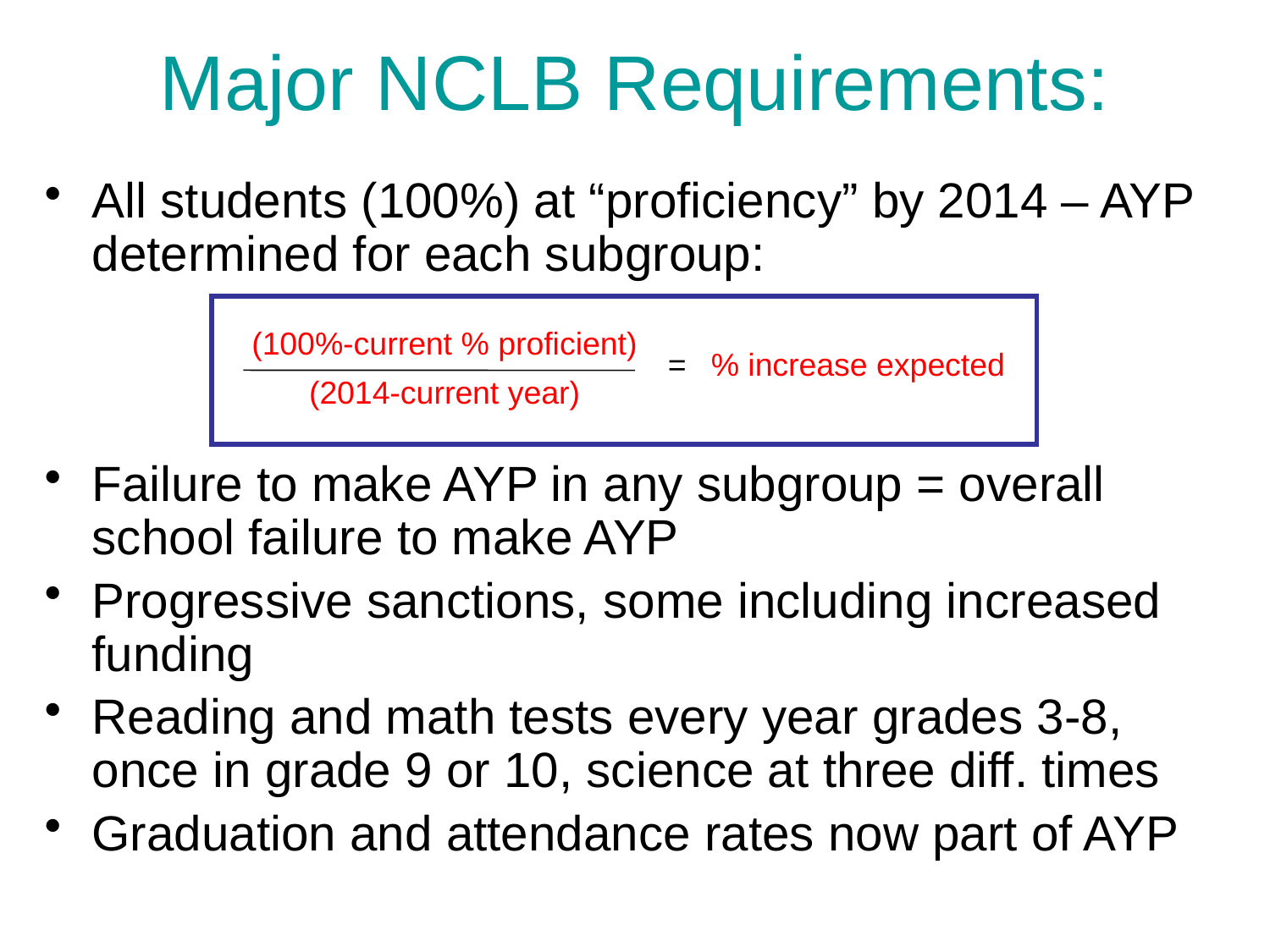

# Major NCLB Requirements:
All students (100%) at “proficiency” by 2014 – AYP determined for each subgroup:

Failure to make AYP in any subgroup = overall school failure to make AYP
Progressive sanctions, some including increased funding
Reading and math tests every year grades 3-8, once in grade 9 or 10, science at three diff. times
Graduation and attendance rates now part of AYP

(100%-current % proficient)
(2014-current year)
=
% increase expected